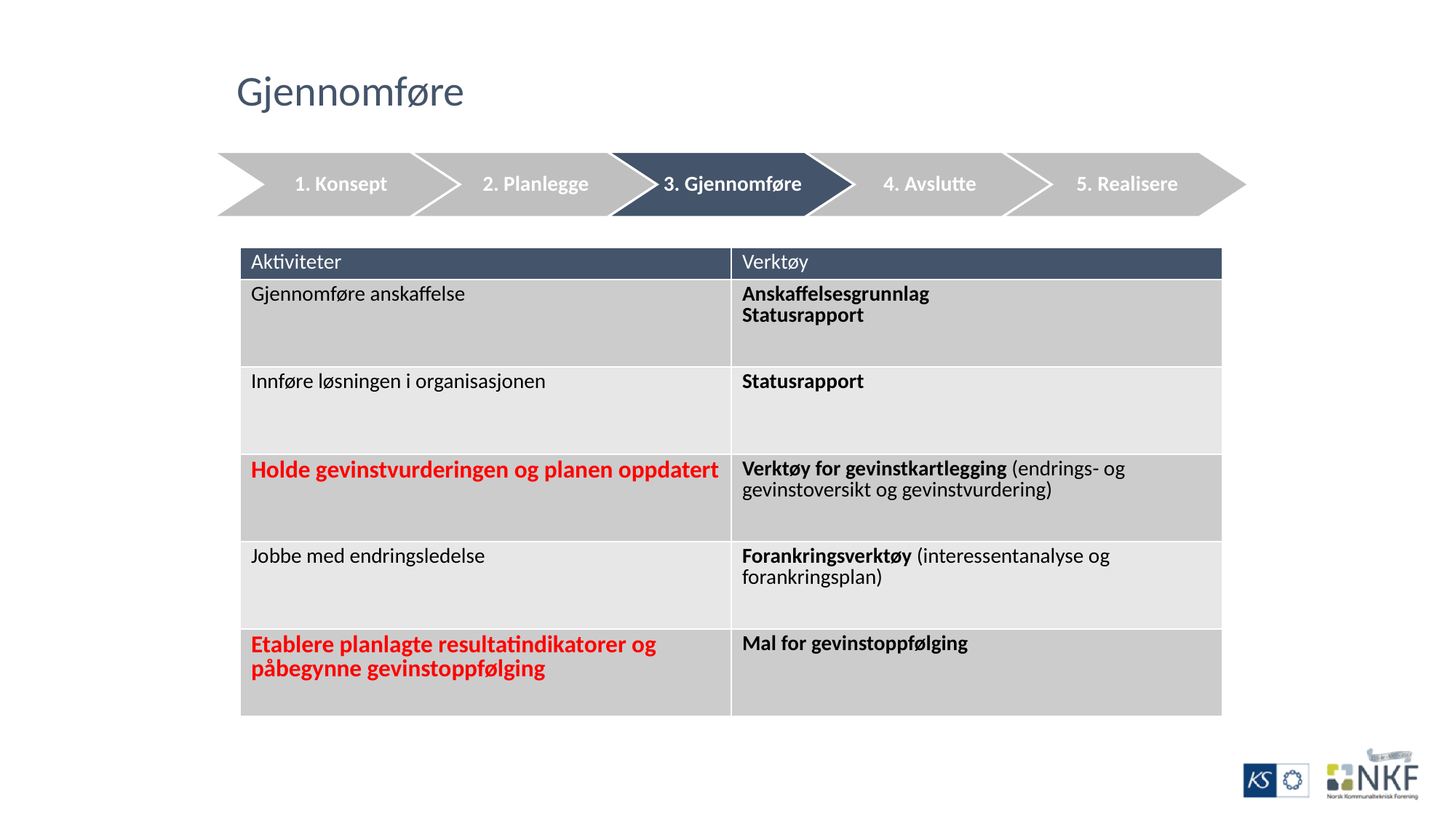

Gjennomføre
1. Konsept
2. Planlegge
3. Gjennomføre
4. Avslutte
5. Realisere
| Aktiviteter | Verktøy |
| --- | --- |
| Gjennomføre anskaffelse | Anskaffelsesgrunnlag Statusrapport |
| Innføre løsningen i organisasjonen | Statusrapport |
| Holde gevinstvurderingen og planen oppdatert | Verktøy for gevinstkartlegging (endrings- og gevinstoversikt og gevinstvurdering) |
| Jobbe med endringsledelse | Forankringsverktøy (interessentanalyse og forankringsplan) |
| Etablere planlagte resultatindikatorer og påbegynne gevinstoppfølging | Mal for gevinstoppfølging |